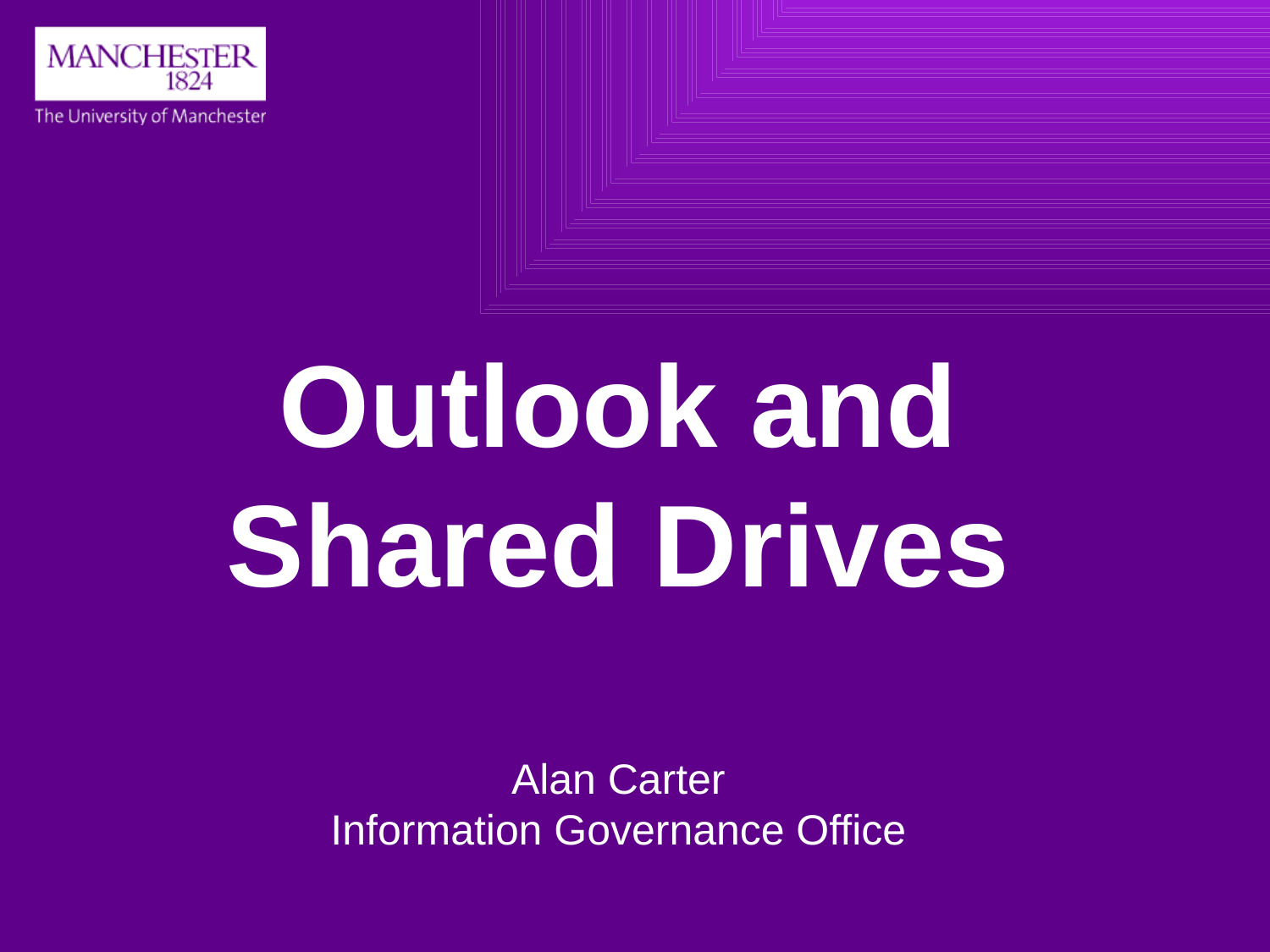

# Outlook and Shared Drives
Alan Carter
Information Governance Office